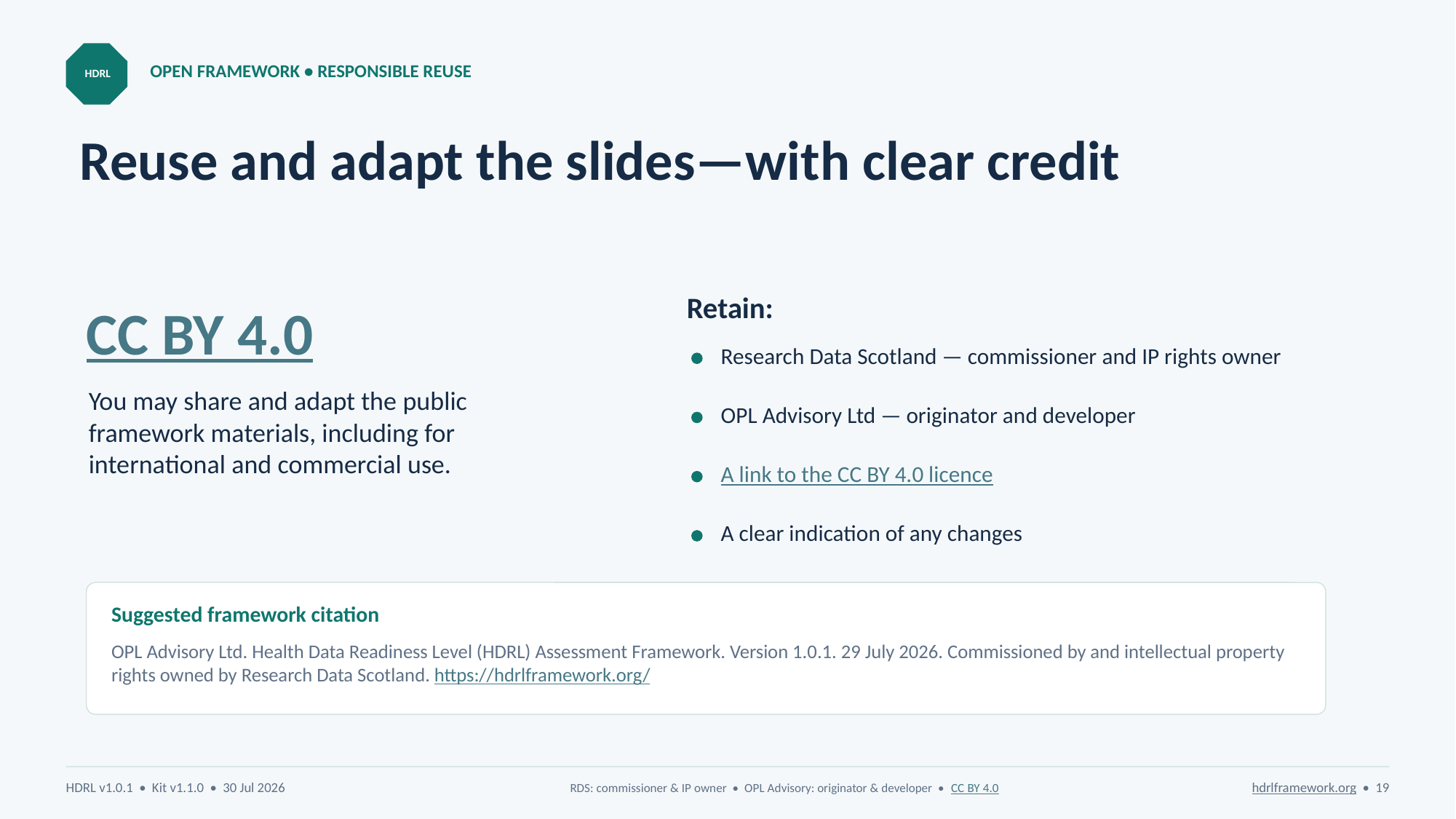

OPEN FRAMEWORK • RESPONSIBLE REUSE
HDRL
# Reuse and adapt the slides—with clear credit
Retain:
CC BY 4.0
Research Data Scotland — commissioner and IP rights owner

You may share and adapt the public framework materials, including for international and commercial use.
OPL Advisory Ltd — originator and developer

A link to the CC BY 4.0 licence

A clear indication of any changes

Suggested framework citation
OPL Advisory Ltd. Health Data Readiness Level (HDRL) Assessment Framework. Version 1.0.1. 29 July 2026. Commissioned by and intellectual property rights owned by Research Data Scotland. https://hdrlframework.org/

HDRL v1.0.1  •  Kit v1.1.0  •  30 Jul 2026
RDS: commissioner & IP owner  •  OPL Advisory: originator & developer  •  CC BY 4.0
hdrlframework.org  •  19